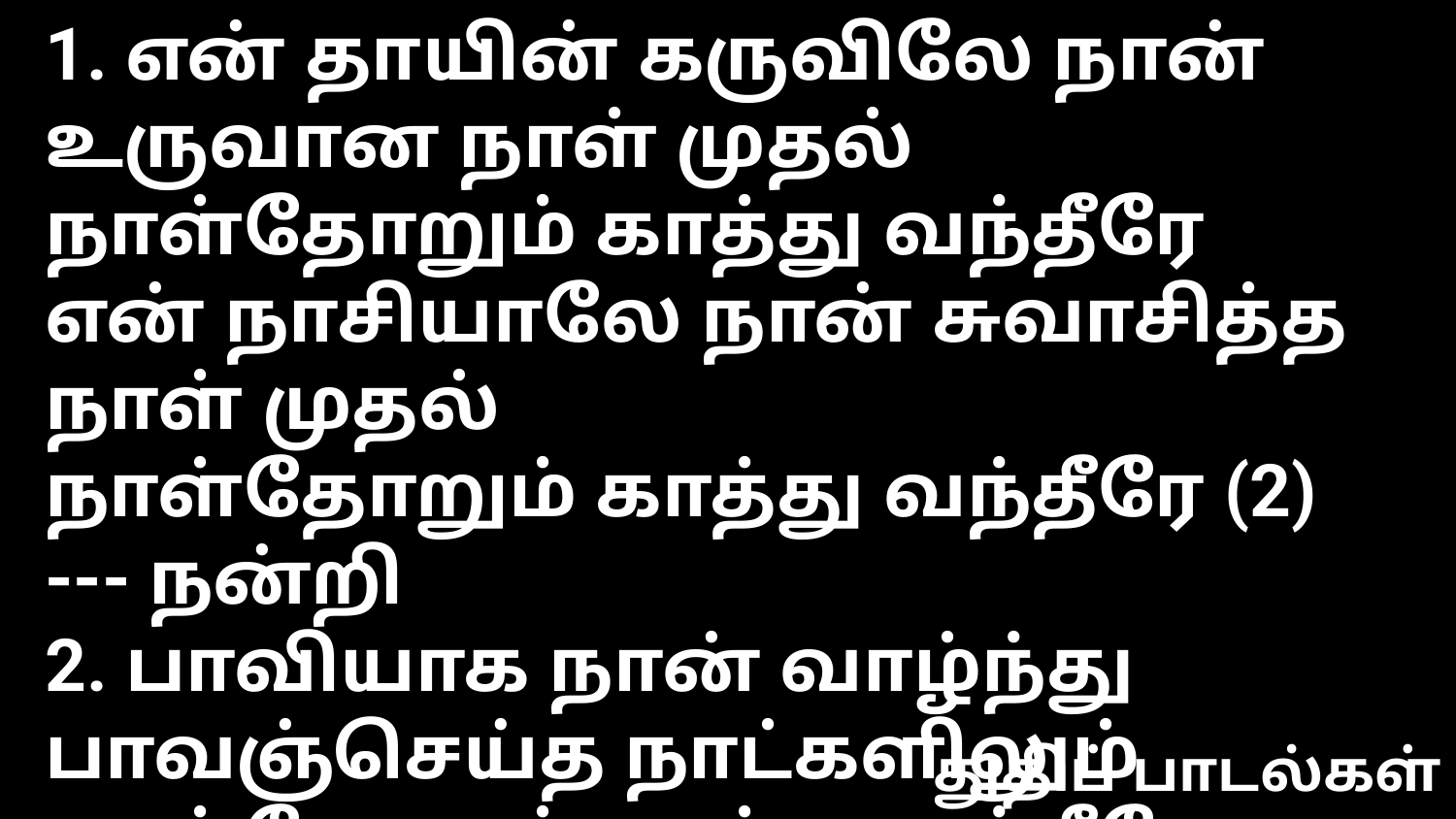

1. என் தாயின் கருவிலே நான் உருவான நாள் முதல்
நாள்தோறும் காத்து வந்தீரே
என் நாசியாலே நான் சுவாசித்த நாள் முதல்
நாள்தோறும் காத்து வந்தீரே (2) --- நன்றி
2. பாவியாக நான் வாழ்ந்து பாவஞ்செய்த நாட்களிலும்
நாள்தோறும் காத்து வ‌ந்தீரே
நான் உம்மை விட்டு தூரம் சென்று துரோகம் செய்த நாட்களிலும்
நாள்தோறும் காத்து வ‌ந்தீரே (2) --- நன்றி
3. நான் திக்கற்று துணையின்றி திகைத்திட்ட நேரத்தில்
துணையாக தேடிவந்தீரே
நான் துக்கத்தால் மனம் நொந்து மடிகின்ற நேரத்தில்
மகன் என்னை தேடி வந்தீரே (2) ---  நன்றி
4. நான் மனதார நேசித்த மனிதர்கள் மறந்தாலும்
மறவாத நேசர் நீரையா
சூழ்நிலைகள் மாறிட்டாலும் மாறிடா உம் கிருபையாலே
நாள்தோறும் தாங்கினீரையா (2) --- நன்றி

துதிப் பாடல்கள்